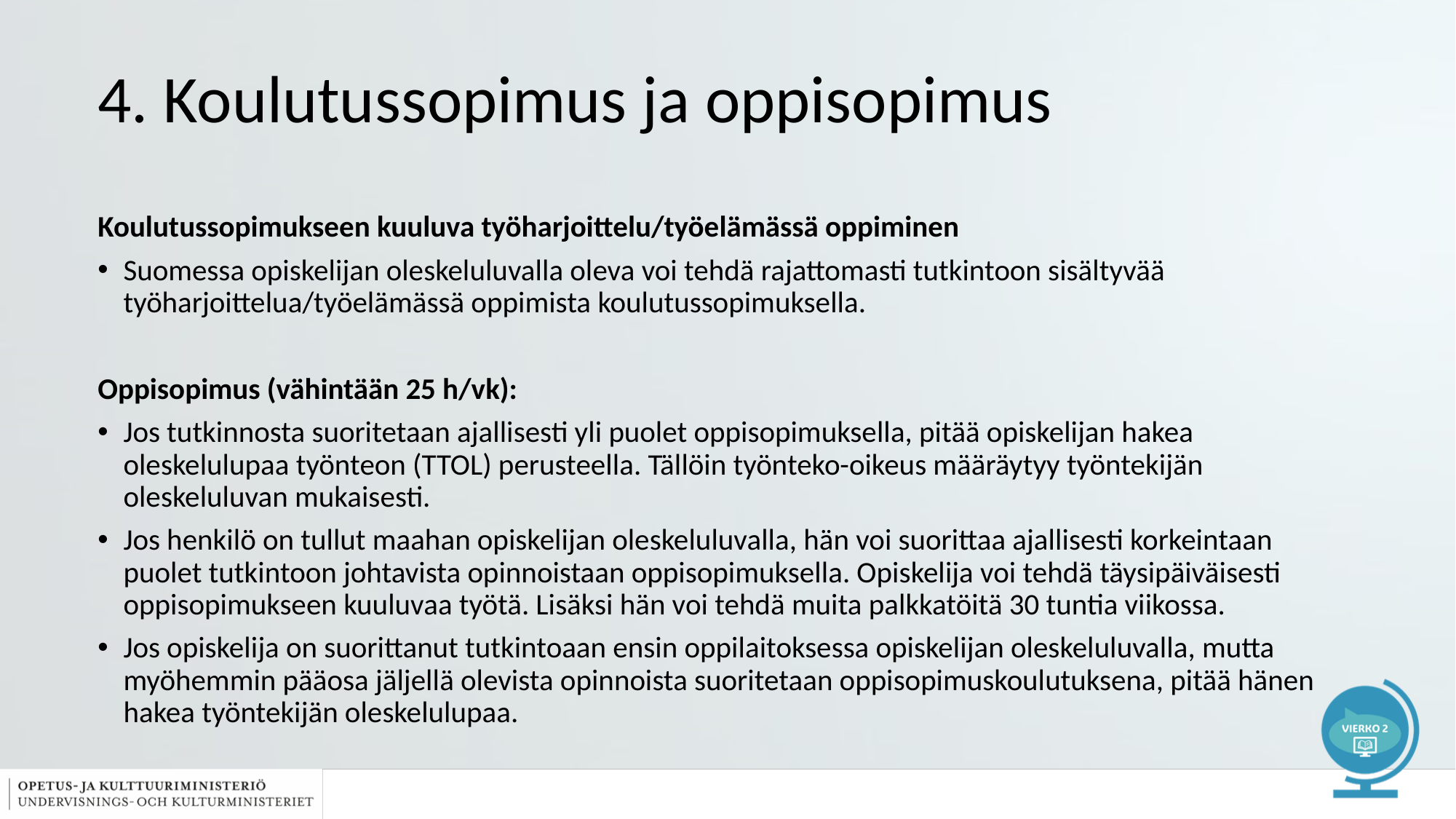

# 4. Koulutussopimus ja oppisopimus

Koulutussopimukseen kuuluva työharjoittelu/työelämässä oppiminen
Suomessa opiskelijan oleskeluluvalla oleva voi tehdä rajattomasti tutkintoon sisältyvää työharjoittelua/työelämässä oppimista koulutussopimuksella.

Oppisopimus (vähintään 25 h/vk):
Jos tutkinnosta suoritetaan ajallisesti yli puolet oppisopimuksella, pitää opiskelijan hakea oleskelulupaa työnteon (TTOL) perusteella. Tällöin työnteko-oikeus määräytyy työntekijän oleskeluluvan mukaisesti.
Jos henkilö on tullut maahan opiskelijan oleskeluluvalla, hän voi suorittaa ajallisesti korkeintaan puolet tutkintoon johtavista opinnoistaan oppisopimuksella. Opiskelija voi tehdä täysipäiväisesti oppisopimukseen kuuluvaa työtä. Lisäksi hän voi tehdä muita palkkatöitä 30 tuntia viikossa.
Jos opiskelija on suorittanut tutkintoaan ensin oppilaitoksessa opiskelijan oleskeluluvalla, mutta myöhemmin pääosa jäljellä olevista opinnoista suoritetaan oppisopimuskoulutuksena, pitää hänen hakea työntekijän oleskelulupaa.